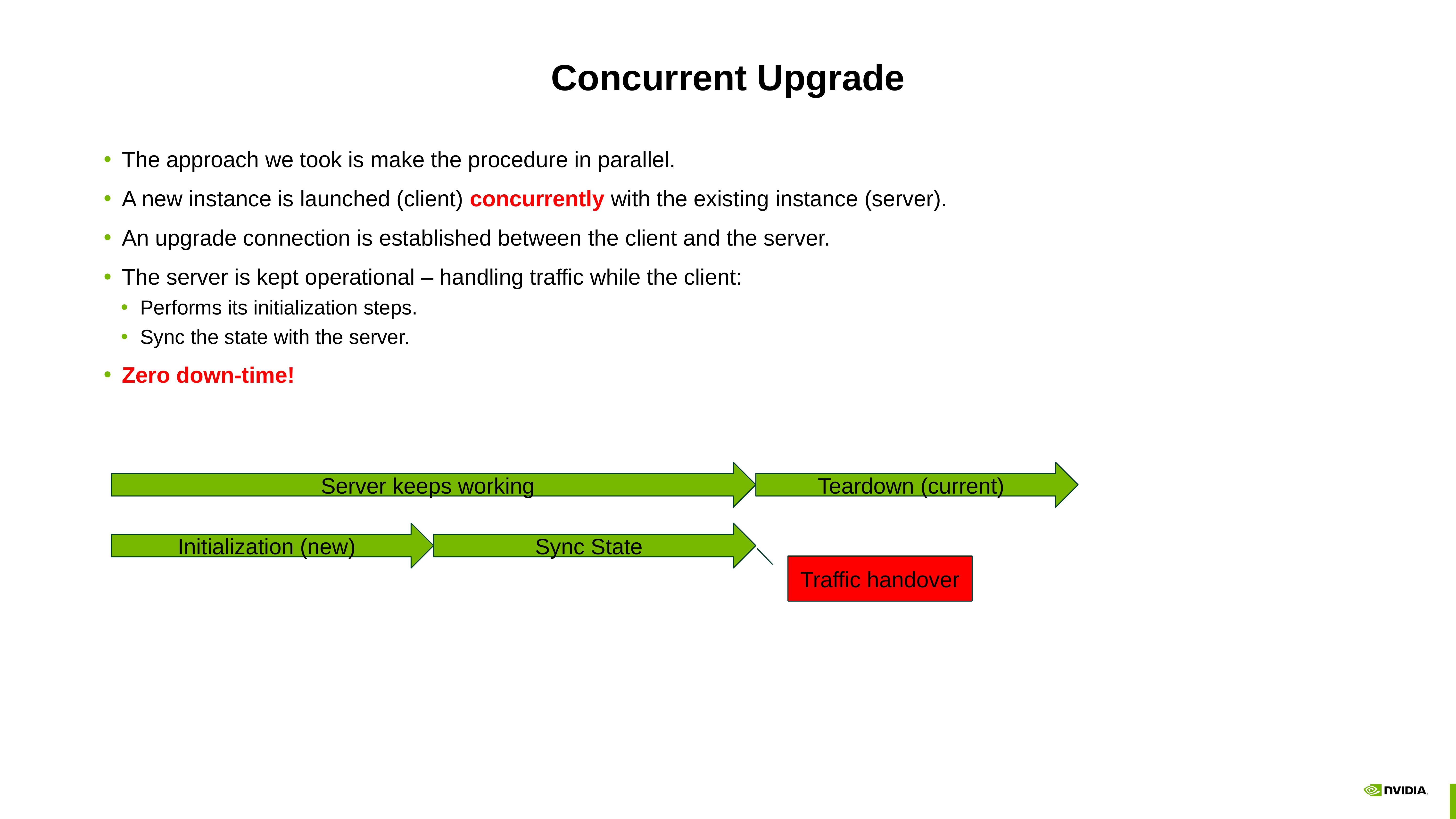

# Concurrent Upgrade
The approach we took is make the procedure in parallel.
A new instance is launched (client) concurrently with the existing instance (server).
An upgrade connection is established between the client and the server.
The server is kept operational – handling traffic while the client:
Performs its initialization steps.
Sync the state with the server.
Zero down-time!
Server keeps working
Teardown (current)
Initialization (new)
Sync State
Traffic handover